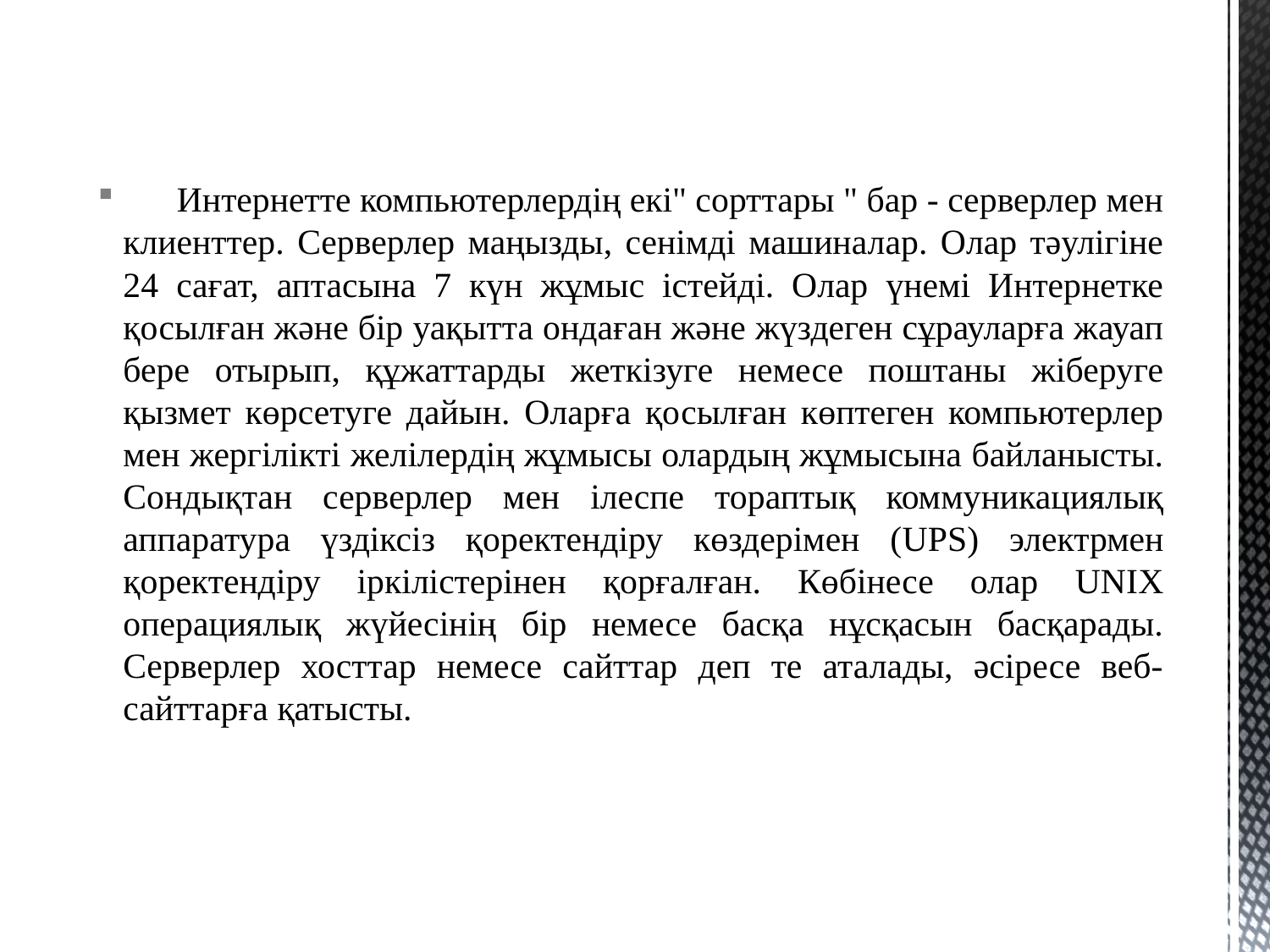

Интернетте компьютерлердің екі" сорттары " бар - серверлер мен клиенттер. Серверлер маңызды, сенімді машиналар. Олар тәулігіне 24 сағат, аптасына 7 күн жұмыс істейді. Олар үнемі Интернетке қосылған және бір уақытта ондаған және жүздеген сұрауларға жауап бере отырып, құжаттарды жеткізуге немесе поштаны жіберуге қызмет көрсетуге дайын. Оларға қосылған көптеген компьютерлер мен жергілікті желілердің жұмысы олардың жұмысына байланысты. Сондықтан серверлер мен ілеспе тораптық коммуникациялық аппаратура үздіксіз қоректендіру көздерімен (UPS) электрмен қоректендіру іркілістерінен қорғалған. Көбінесе олар UNIX операциялық жүйесінің бір немесе басқа нұсқасын басқарады. Серверлер хосттар немесе сайттар деп те аталады, әсіресе веб-сайттарға қатысты.